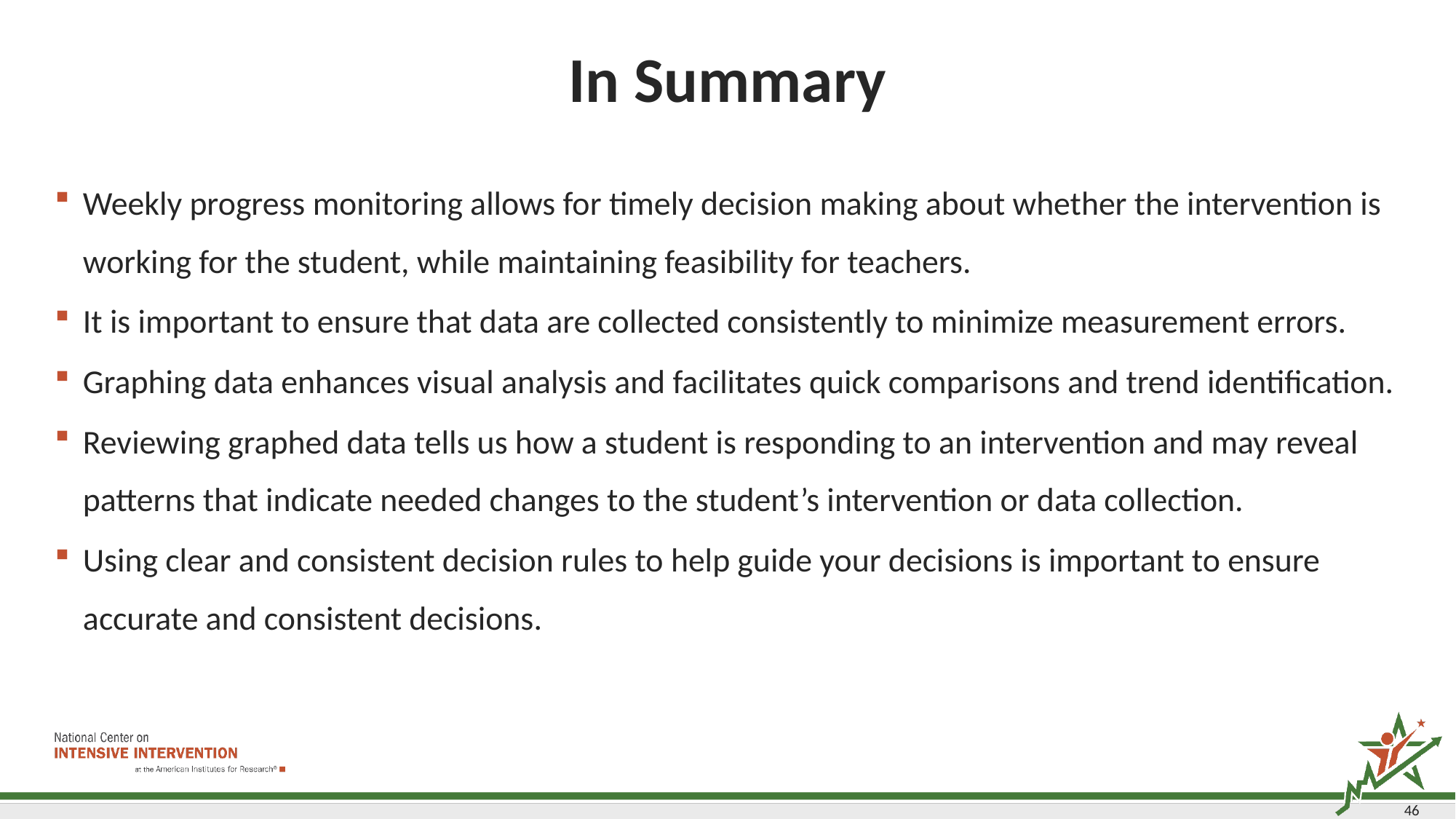

# In Summary
Weekly progress monitoring allows for timely decision making about whether the intervention is working for the student, while maintaining feasibility for teachers.
It is important to ensure that data are collected consistently to minimize measurement errors.
Graphing data enhances visual analysis and facilitates quick comparisons and trend identification.
Reviewing graphed data tells us how a student is responding to an intervention and may reveal patterns that indicate needed changes to the student’s intervention or data collection.
Using clear and consistent decision rules to help guide your decisions is important to ensure accurate and consistent decisions.

46